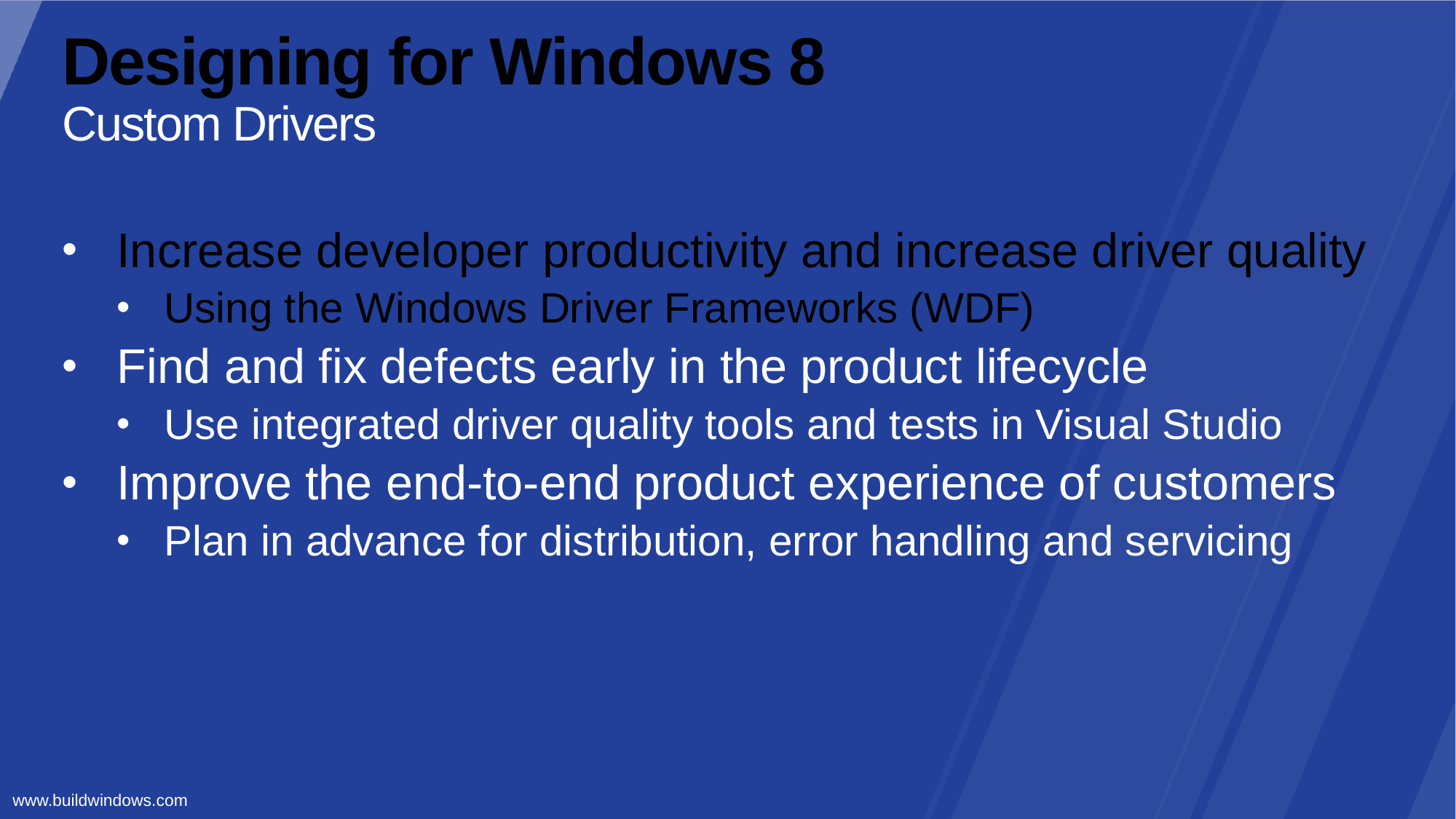

# Designing for Windows 8 Custom Drivers
Increase developer productivity and increase driver quality
Using the Windows Driver Frameworks (WDF)
Find and fix defects early in the product lifecycle
Use integrated driver quality tools and tests in Visual Studio
Improve the end-to-end product experience of customers
Plan in advance for distribution, error handling and servicing